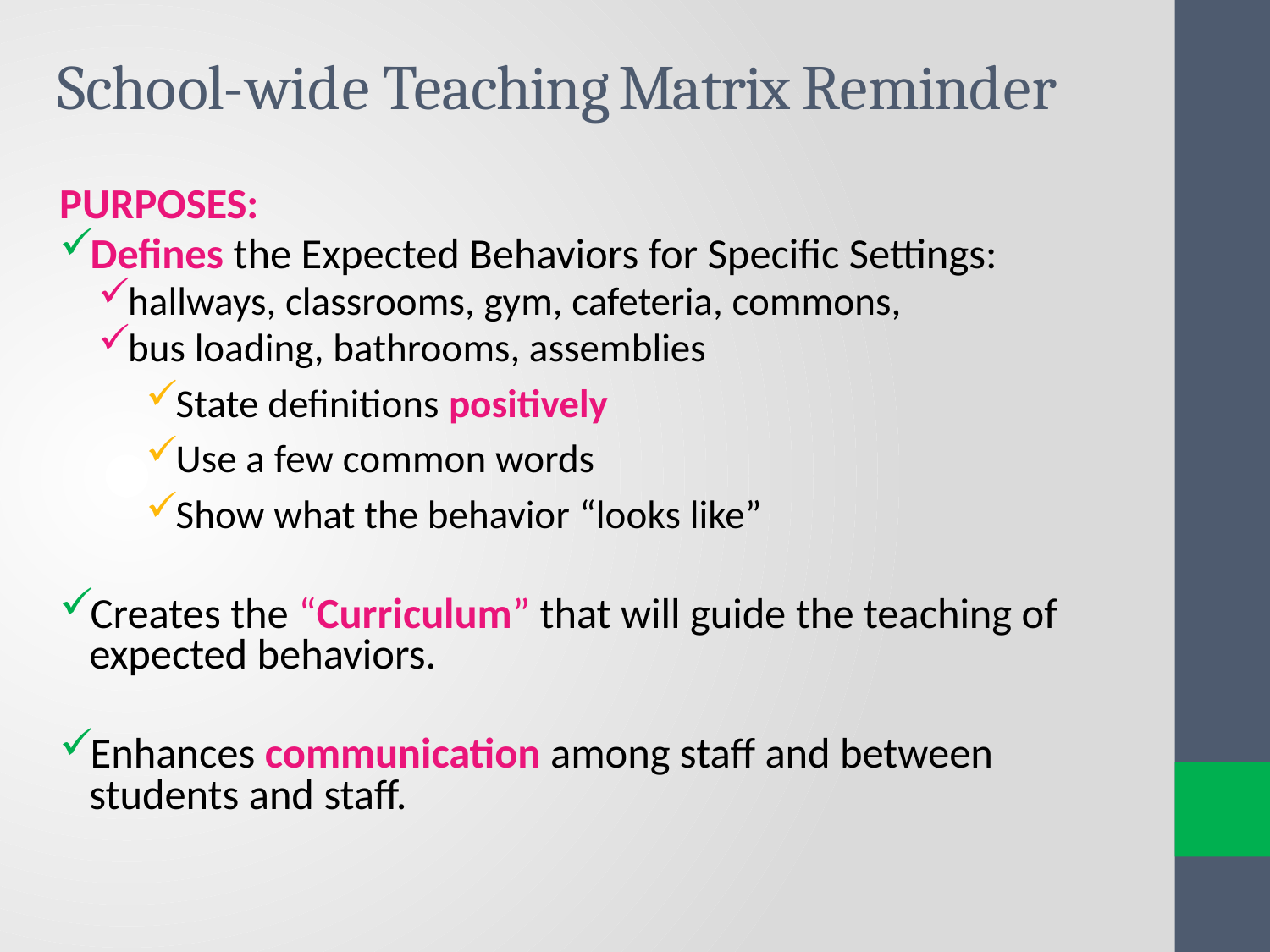

# School-wide Teaching Matrix Reminder
PURPOSES:
Defines the Expected Behaviors for Specific Settings:
hallways, classrooms, gym, cafeteria, commons,
bus loading, bathrooms, assemblies
State definitions positively
Use a few common words
Show what the behavior “looks like”

Creates the “Curriculum” that will guide the teaching of expected behaviors.

Enhances communication among staff and between students and staff.